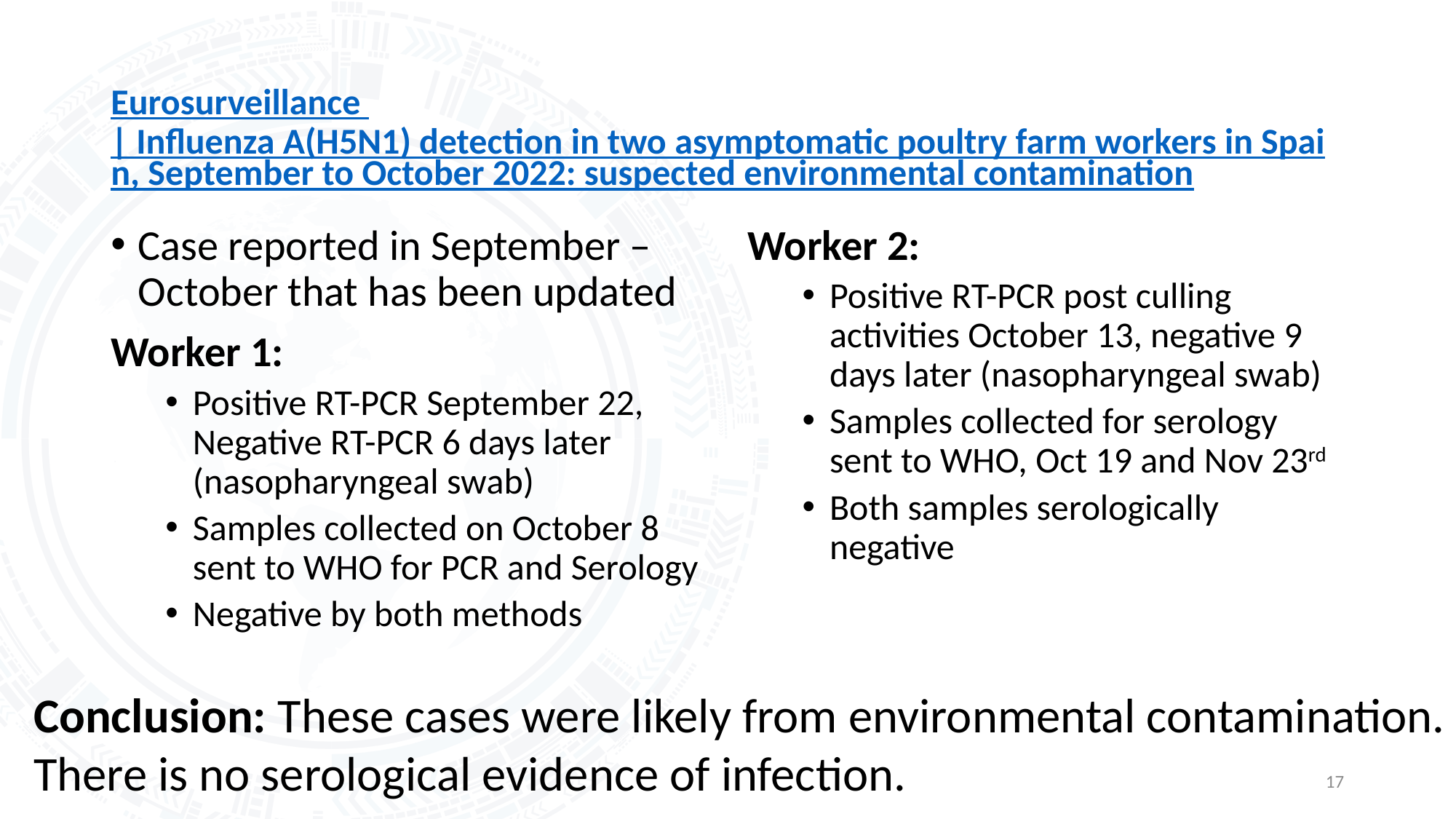

# Eurosurveillance | Influenza A(H5N1) detection in two asymptomatic poultry farm workers in Spain, September to October 2022: suspected environmental contamination
Case reported in September – October that has been updated
Worker 1:
Positive RT-PCR September 22, Negative RT-PCR 6 days later (nasopharyngeal swab)
Samples collected on October 8 sent to WHO for PCR and Serology
Negative by both methods
Worker 2:
Positive RT-PCR post culling activities October 13, negative 9 days later (nasopharyngeal swab)
Samples collected for serology sent to WHO, Oct 19 and Nov 23rd
Both samples serologically negative
Conclusion: These cases were likely from environmental contamination.
There is no serological evidence of infection.
17